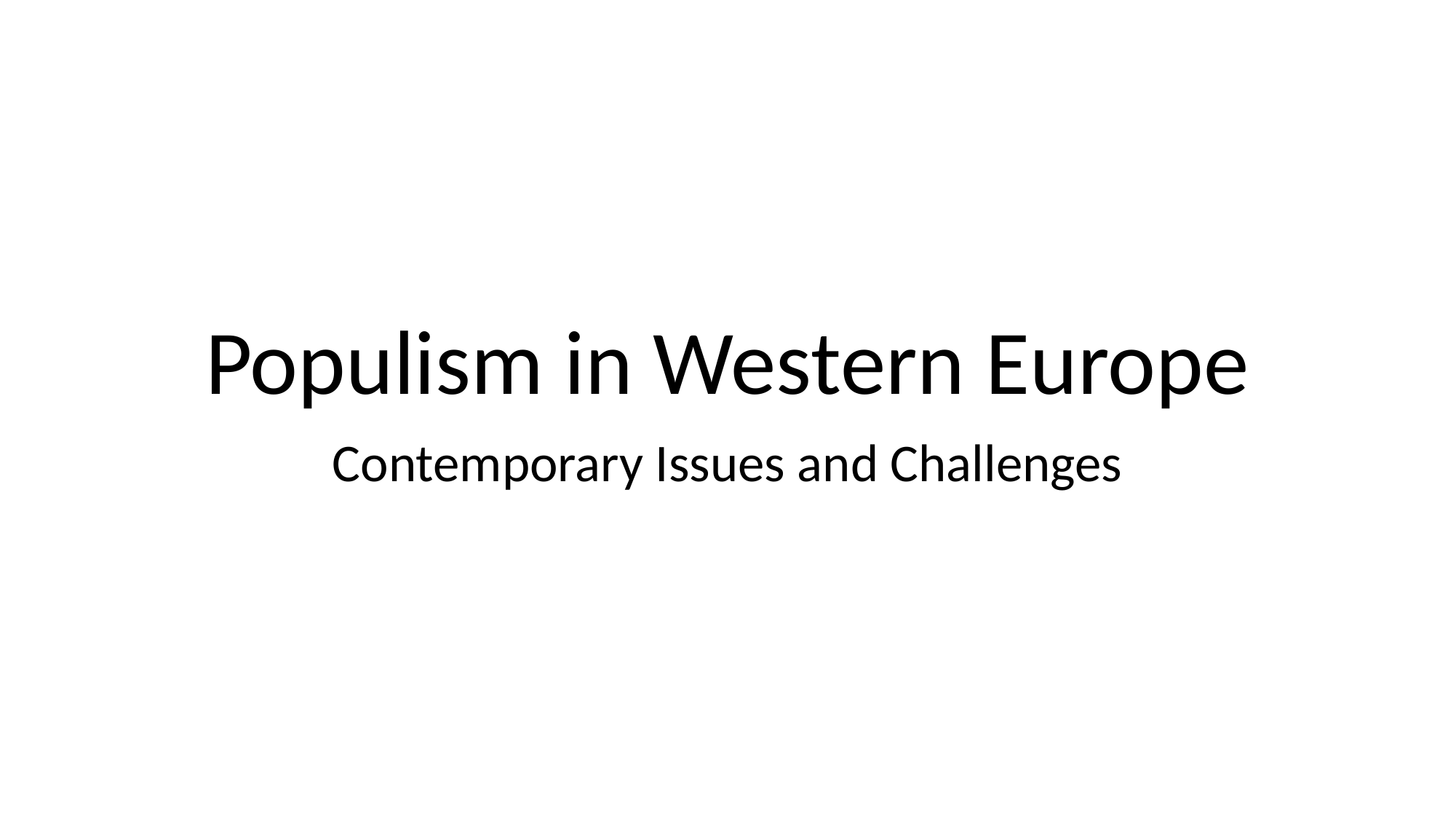

# Populism in Western Europe
Contemporary Issues and Challenges